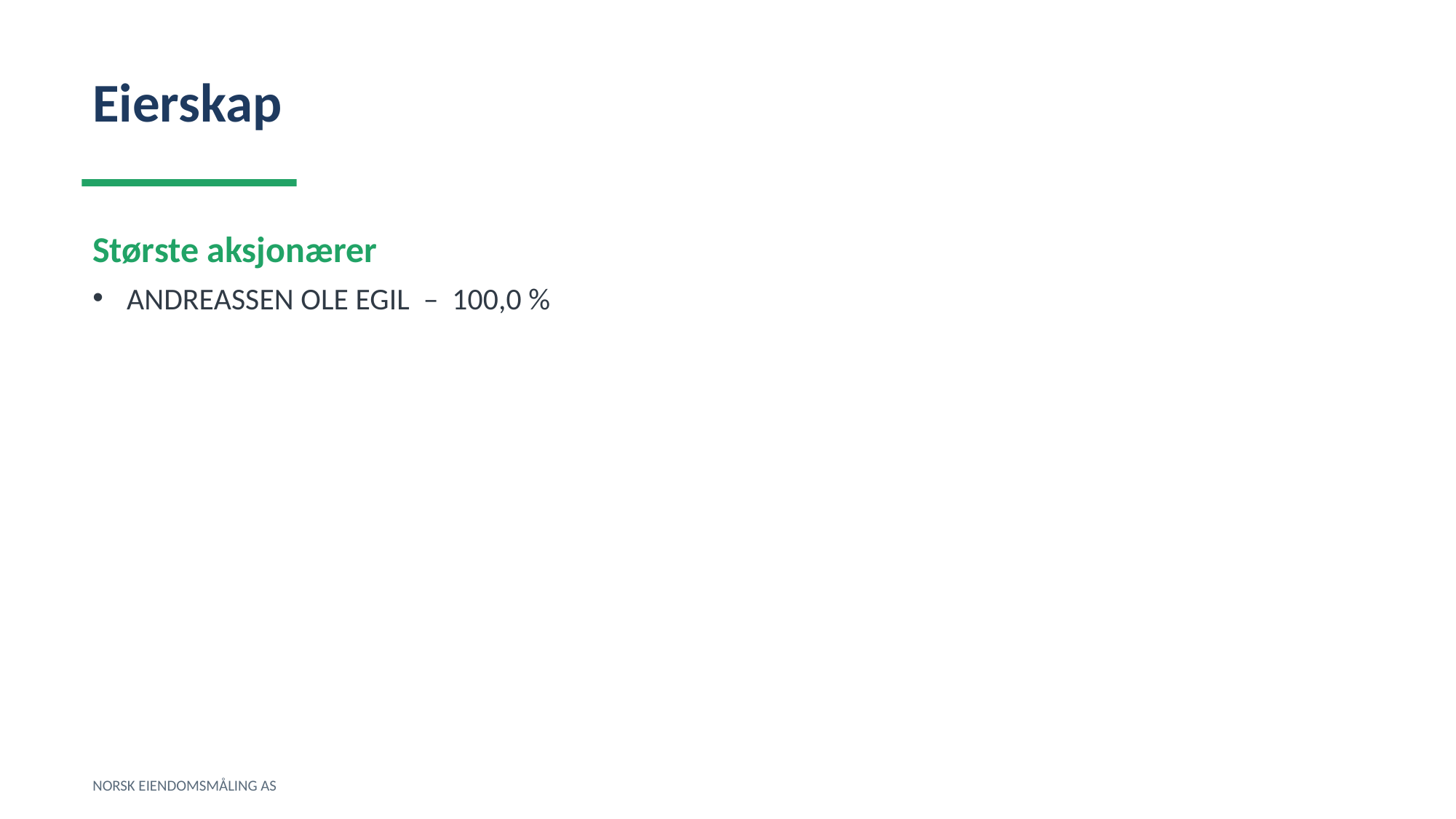

Eierskap

Største aksjonærer
ANDREASSEN OLE EGIL  –  100,0 %
NORSK EIENDOMSMÅLING AS